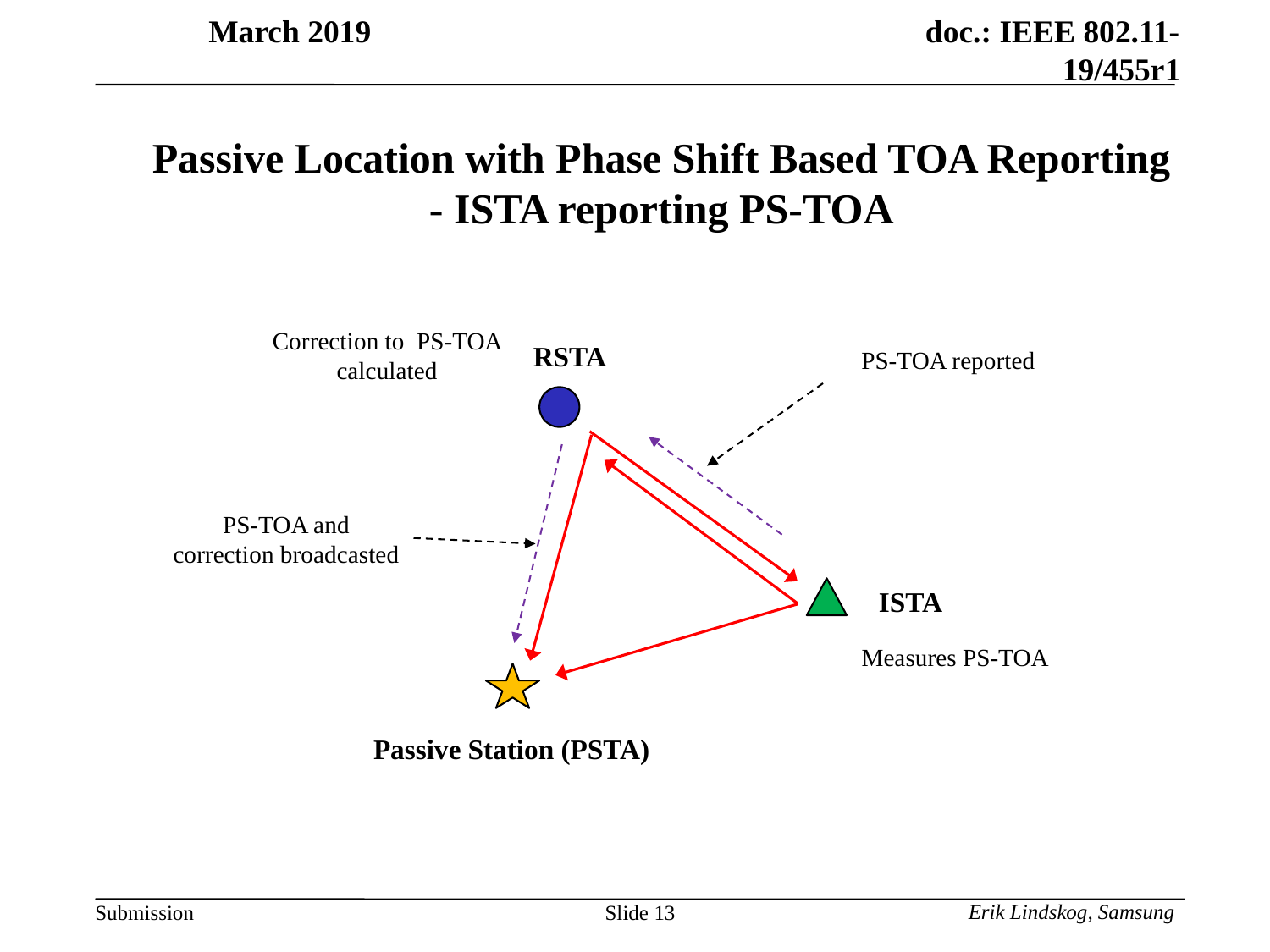

Passive Location with Phase Shift Based TOA Reporting
- ISTA reporting PS-TOA
Correction to  PS-TOA calculated
RSTA
PS-TOA reported

PS-TOA and correction broadcasted

ISTA
Measures PS-TOA

Passive Station (PSTA)
Erik Lindskog, Samsung
Slide 13